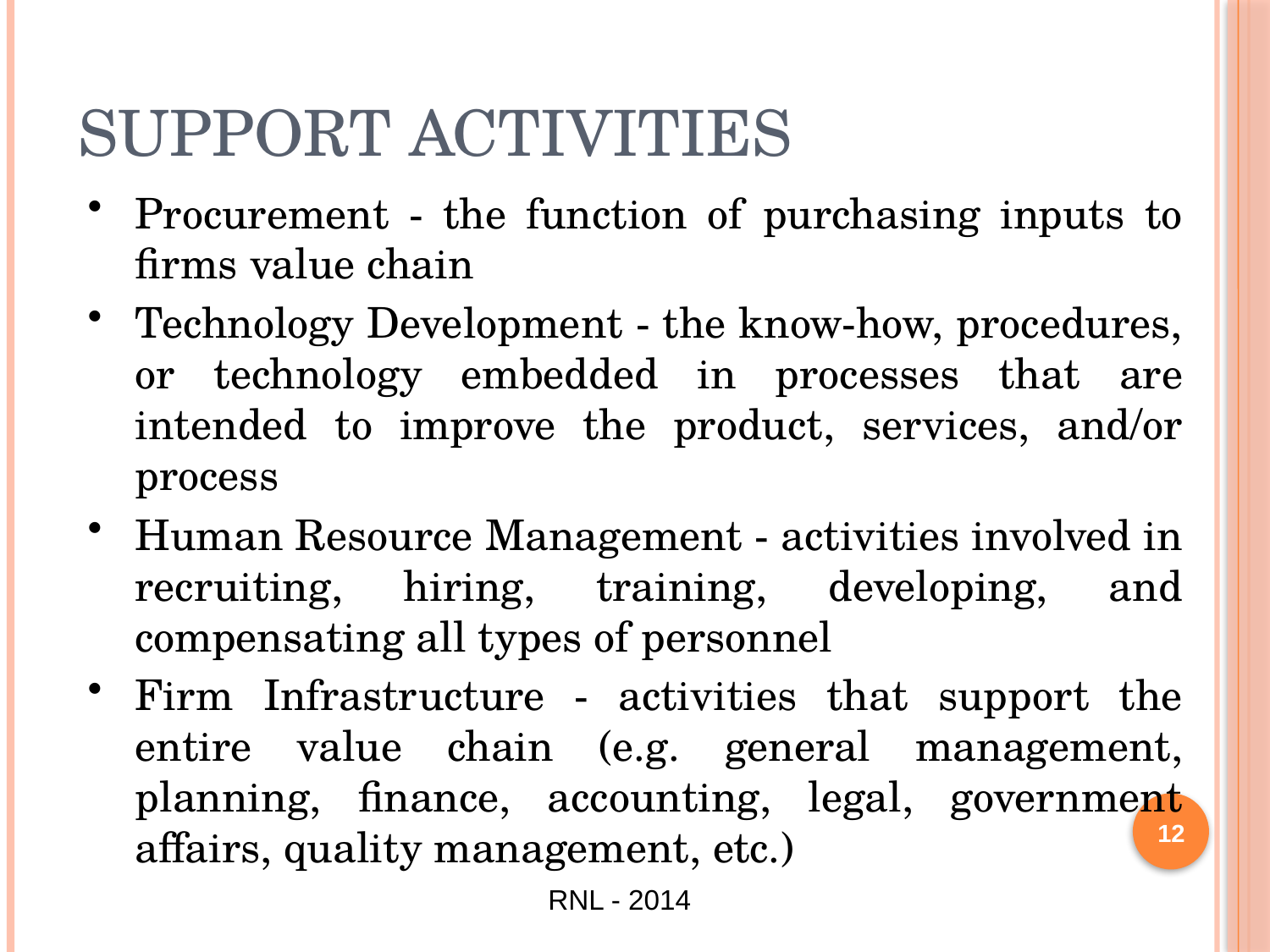

# Support Activities
Procurement - the function of purchasing inputs to firms value chain
Technology Development - the know-how, procedures, or technology embedded in processes that are intended to improve the product, services, and/or process
Human Resource Management - activities involved in recruiting, hiring, training, developing, and compensating all types of personnel
Firm Infrastructure - activities that support the entire value chain (e.g. general management, planning, finance, accounting, legal, government affairs, quality management, etc.)

12
RNL - 2014